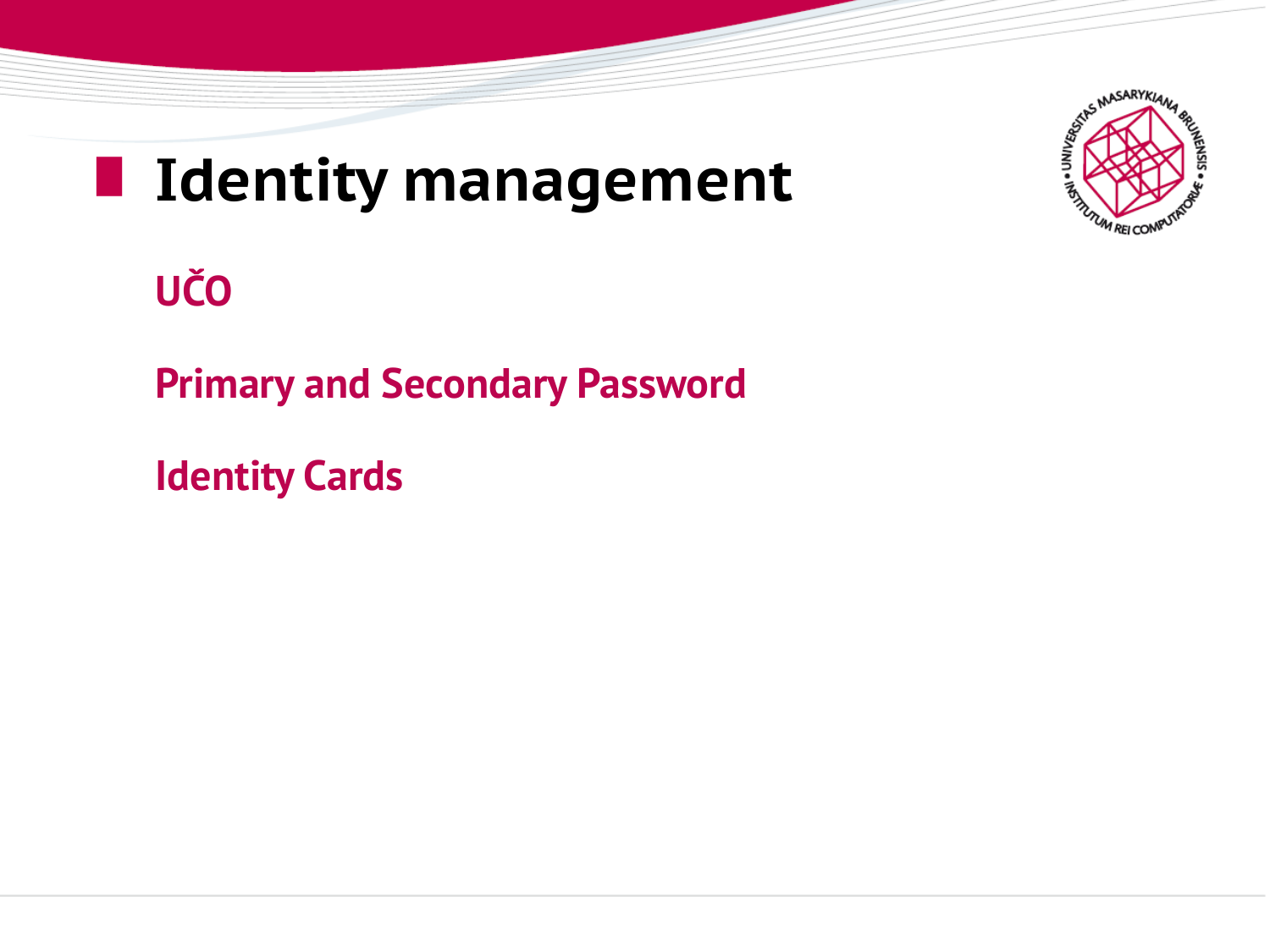

# Identity management
UČO
Primary and Secondary Password
Identity Cards